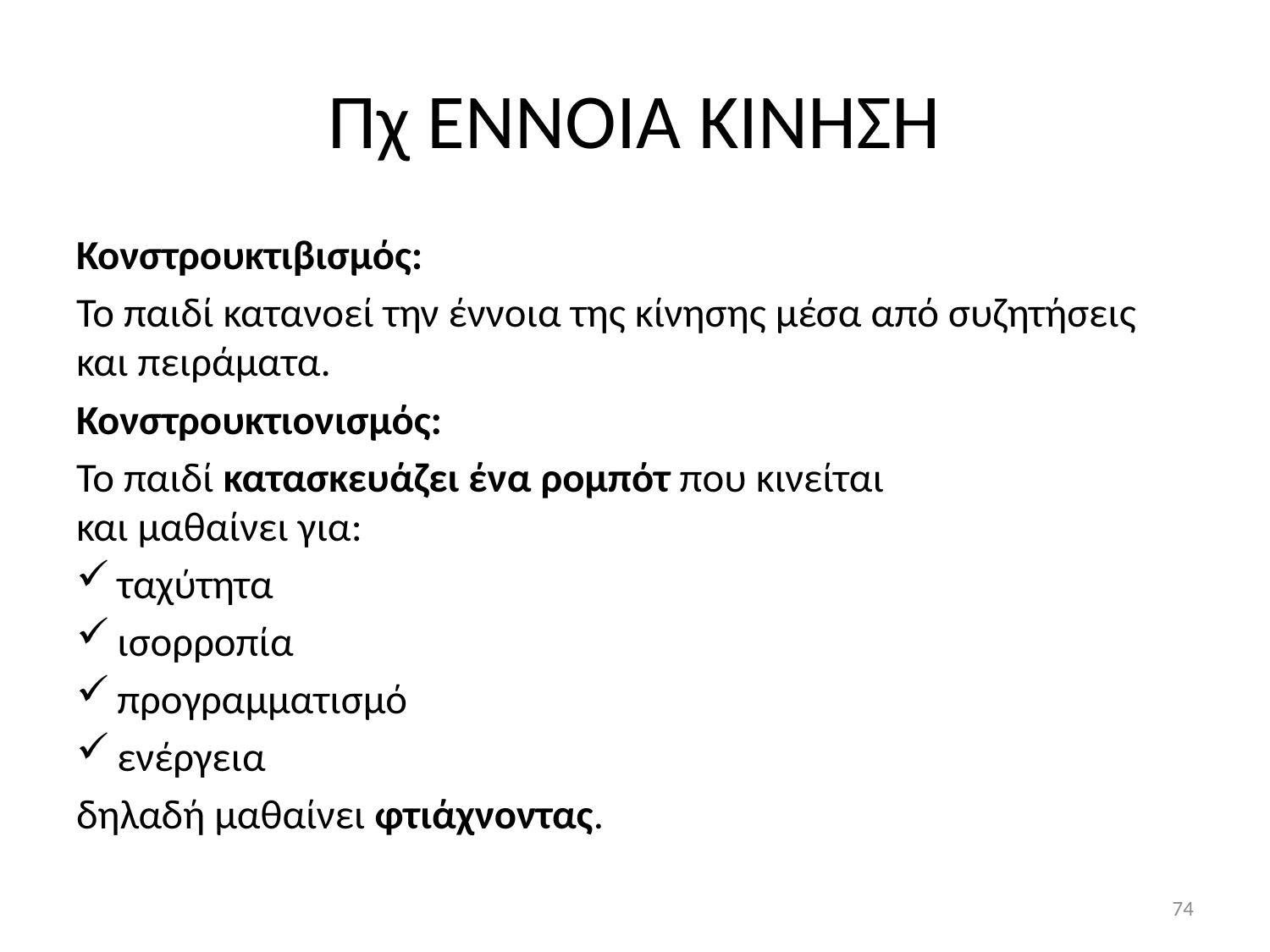

# Πχ ΕΝΝΟΙΑ ΚΙΝΗΣΗ
Κονστρουκτιβισμός:
Το παιδί κατανοεί την έννοια της κίνησης μέσα από συζητήσεις και πειράματα.
Κονστρουκτιονισμός:
Το παιδί κατασκευάζει ένα ρομπότ που κινείται
και μαθαίνει για:
ταχύτητα
ισορροπία
προγραμματισμό
ενέργεια
δηλαδή μαθαίνει φτιάχνοντας.

74